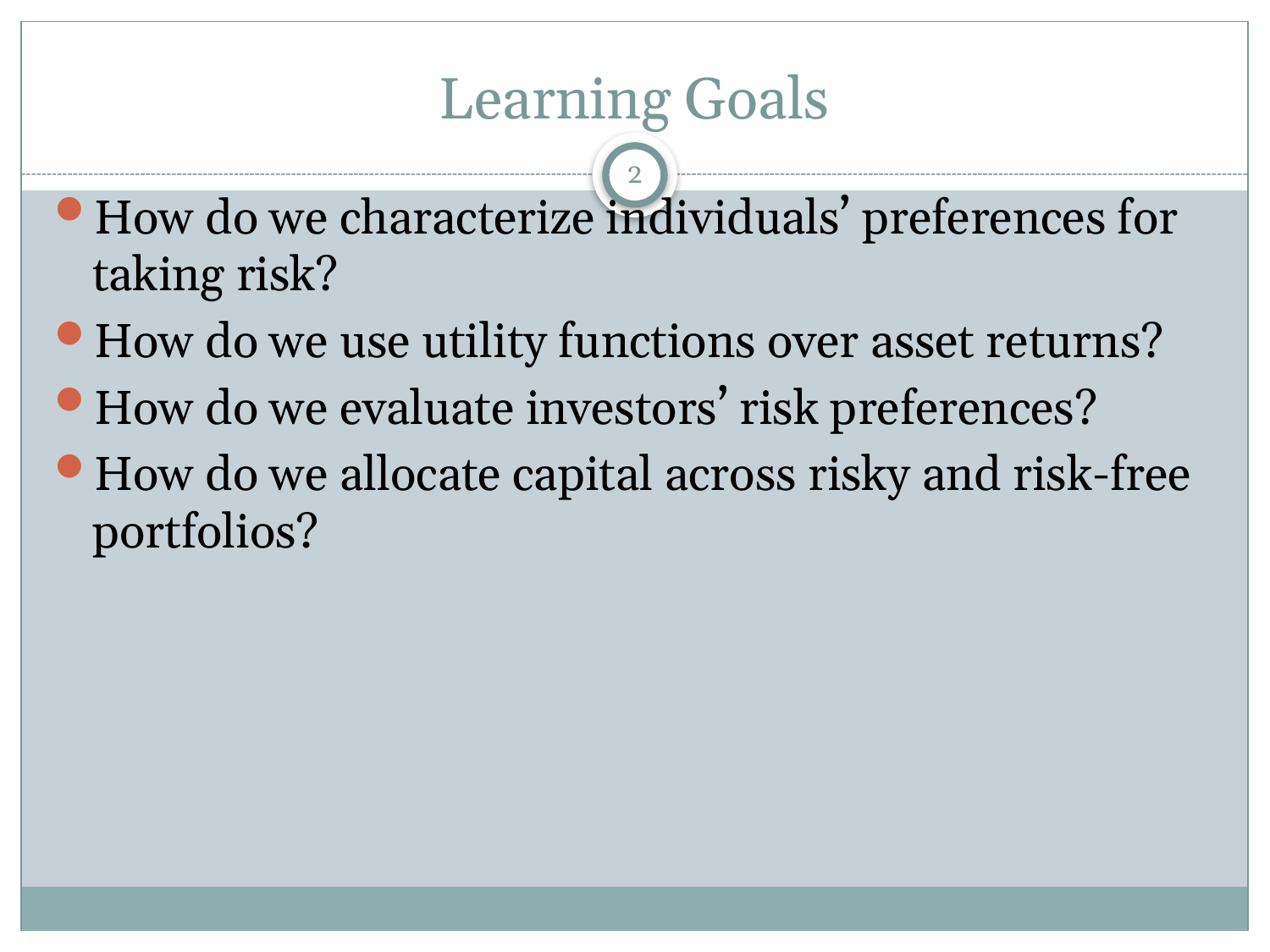

# Learning Goals
2
How do we characterize individuals’ preferences for taking risk?
How do we use utility functions over asset returns?
How do we evaluate investors’ risk preferences?
How do we allocate capital across risky and risk-free portfolios?